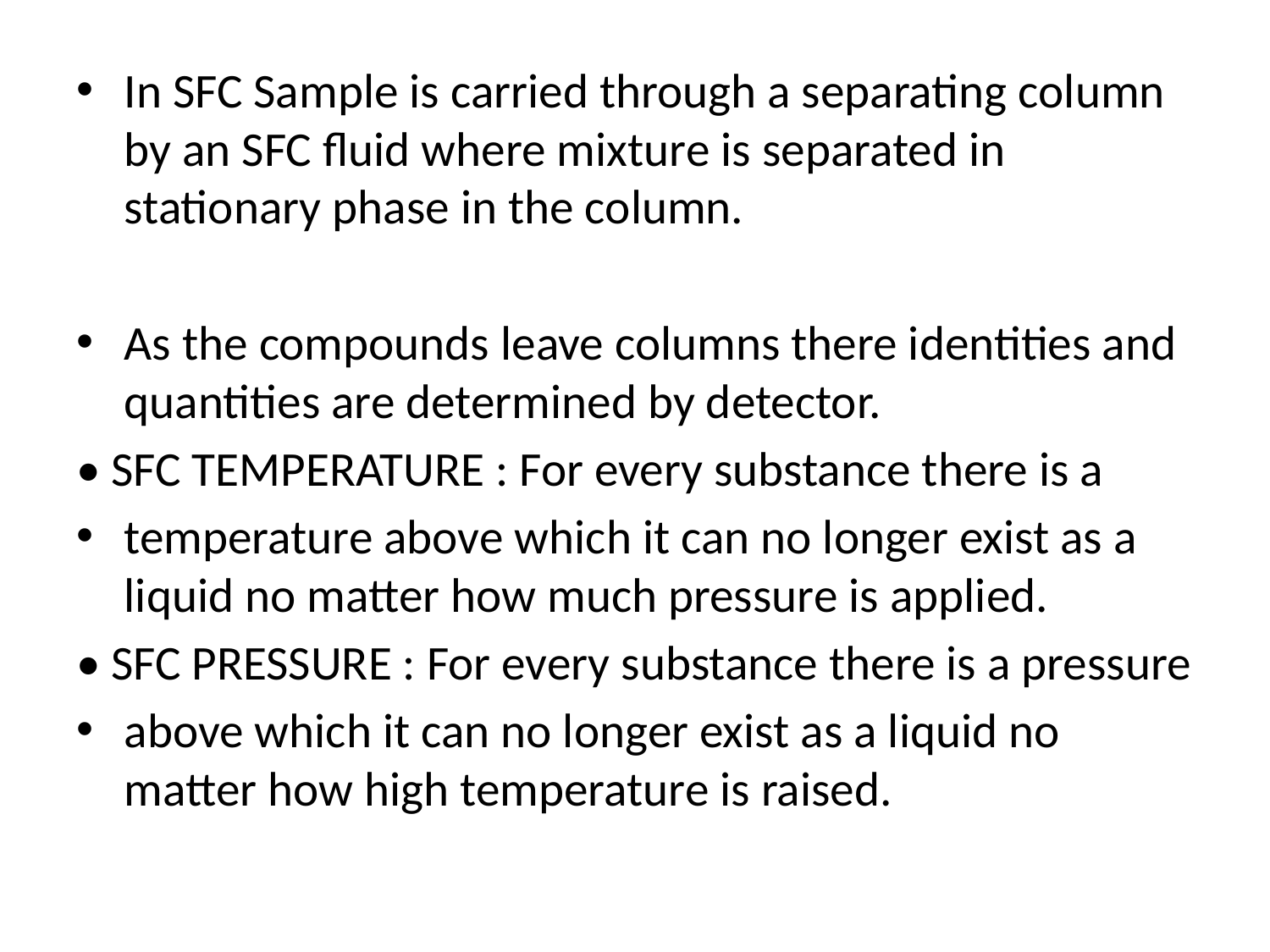

In SFC Sample is carried through a separating column by an SFC fluid where mixture is separated in stationary phase in the column.

As the compounds leave columns there identities and quantities are determined by detector.
• SFC TEMPERATURE : For every substance there is a
temperature above which it can no longer exist as a liquid no matter how much pressure is applied.
• SFC PRESSURE : For every substance there is a pressure
above which it can no longer exist as a liquid no matter how high temperature is raised.